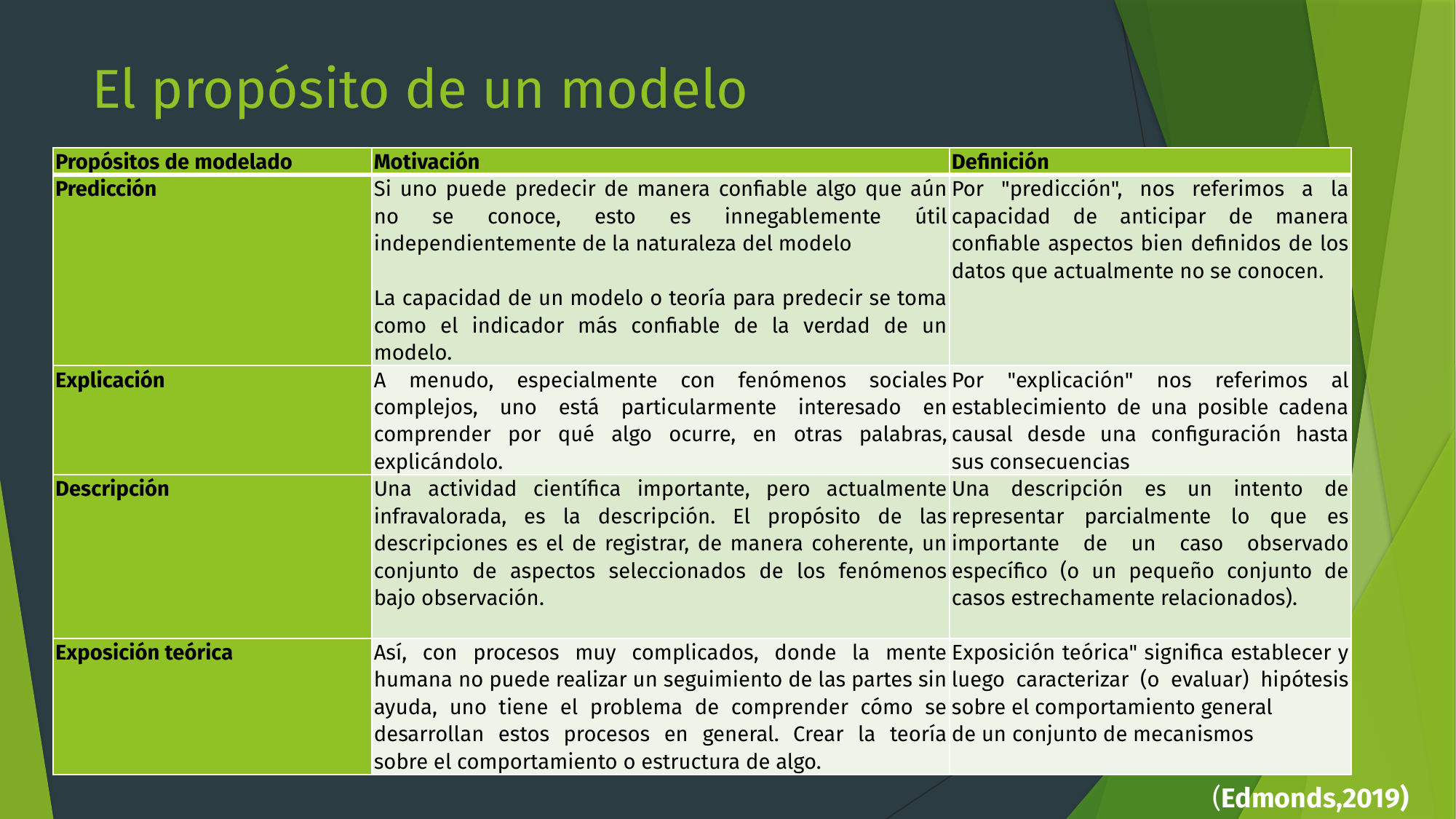

# El propósito de un modelo
| Propósitos de modelado | Motivación | Definición |
| --- | --- | --- |
| Predicción | Si uno puede predecir de manera confiable algo que aún no se conoce, esto es innegablemente útil independientemente de la naturaleza del modelo   La capacidad de un modelo o teoría para predecir se toma como el indicador más confiable de la verdad de un modelo. | Por "predicción", nos referimos a la capacidad de anticipar de manera confiable aspectos bien definidos de los datos que actualmente no se conocen. |
| Explicación | A menudo, especialmente con fenómenos sociales complejos, uno está particularmente interesado en comprender por qué algo ocurre, en otras palabras, explicándolo. | Por "explicación" nos referimos al establecimiento de una posible cadena causal desde una configuración hasta sus consecuencias |
| Descripción | Una actividad científica importante, pero actualmente infravalorada, es la descripción. El propósito de las descripciones es el de registrar, de manera coherente, un conjunto de aspectos seleccionados de los fenómenos bajo observación. | Una descripción es un intento de representar parcialmente lo que es importante de un caso observado específico (o un pequeño conjunto de casos estrechamente relacionados). |
| Exposición teórica | Así, con procesos muy complicados, donde la mente humana no puede realizar un seguimiento de las partes sin ayuda, uno tiene el problema de comprender cómo se desarrollan estos procesos en general. Crear la teoría sobre el comportamiento o estructura de algo. | Exposición teórica" significa establecer y luego caracterizar (o evaluar) hipótesis sobre el comportamiento general de un conjunto de mecanismos |
(Edmonds,2019)